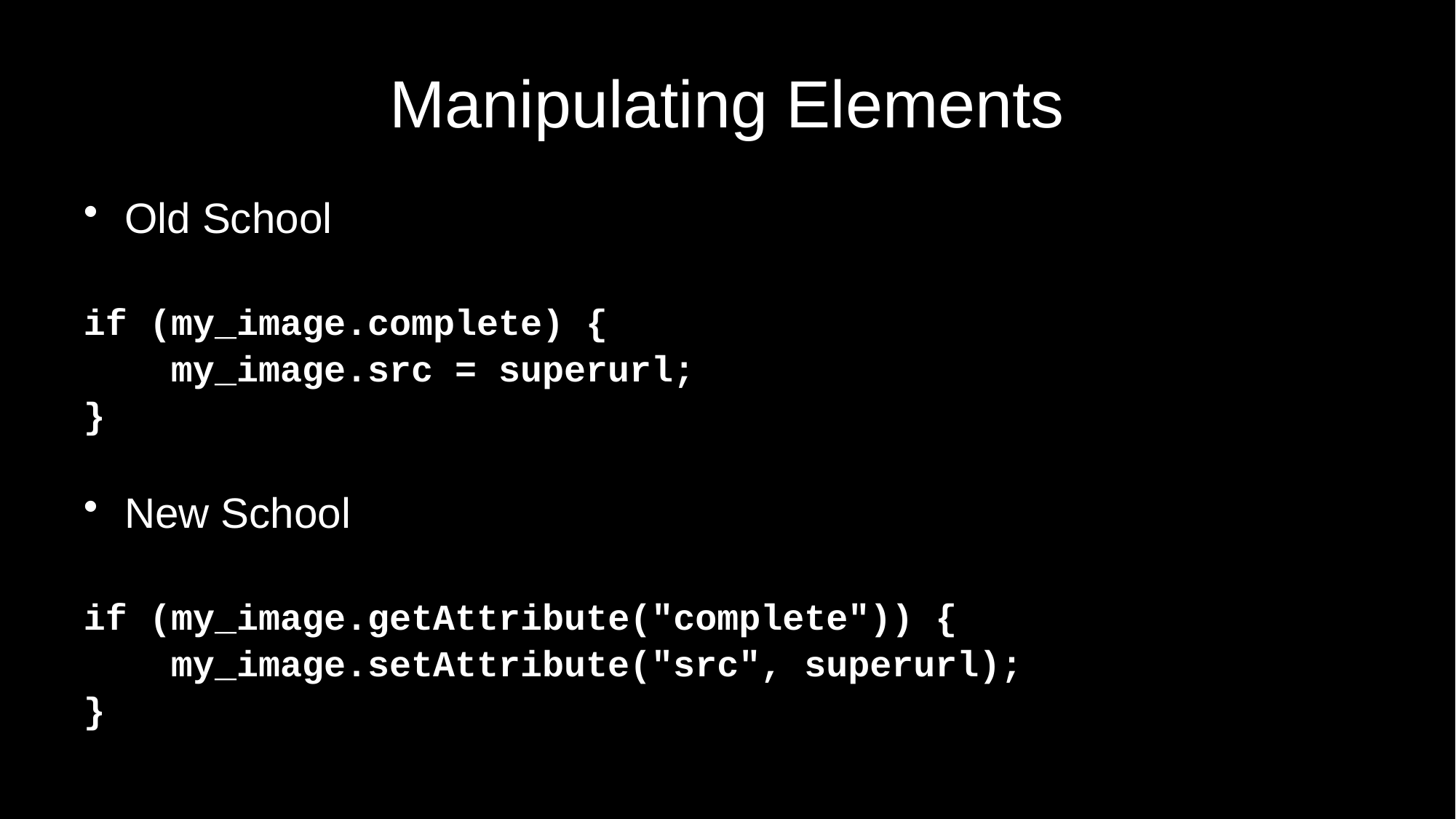

# Manipulating Elements
Old School

if (my_image.complete) {
    my_image.src = superurl;
}

New School

if (my_image.getAttribute("complete")) {
    my_image.setAttribute("src", superurl);
}